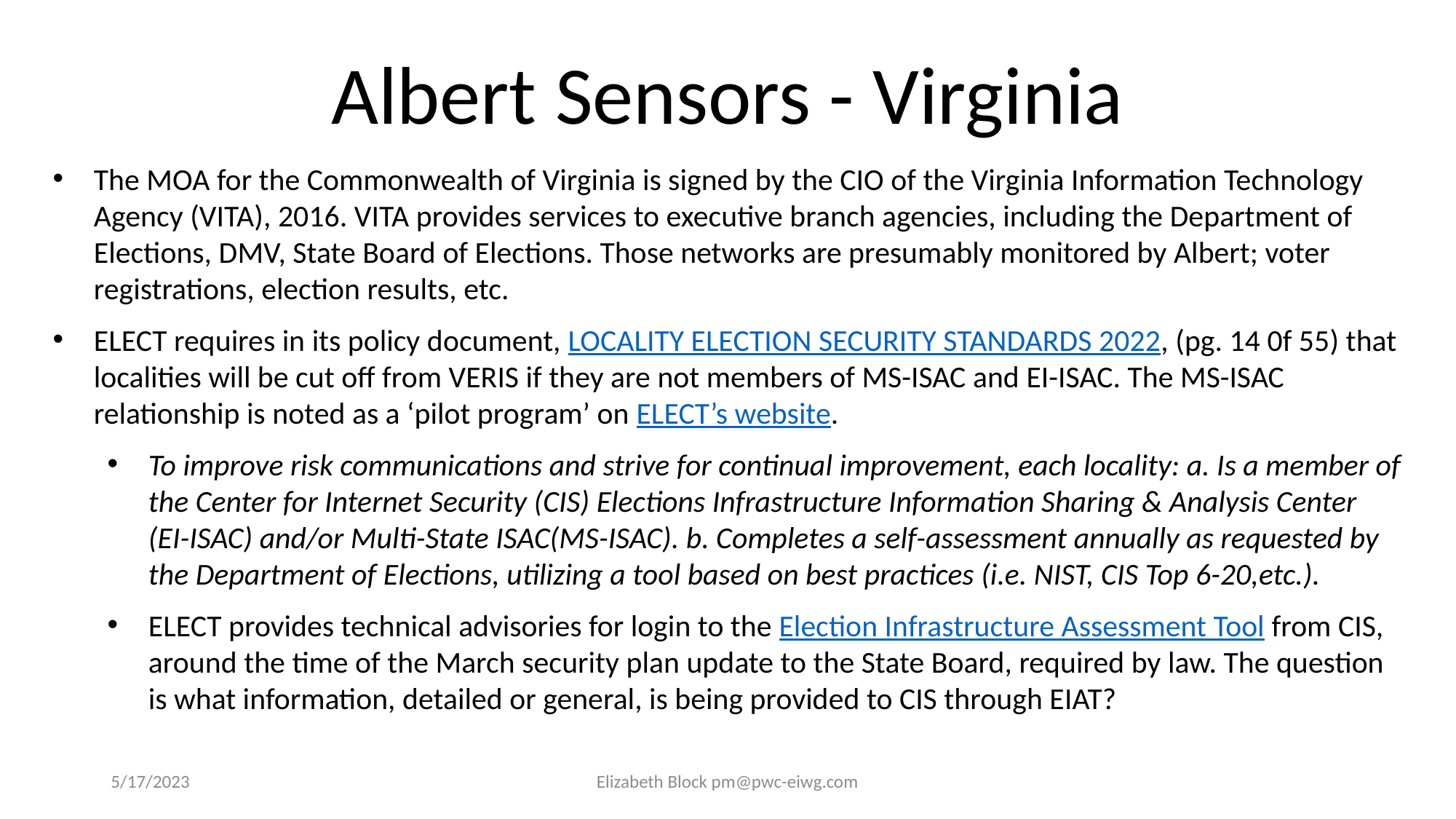

Albert Sensors - Virginia
The MOA for the Commonwealth of Virginia is signed by the CIO of the Virginia Information Technology Agency (VITA), 2016. VITA provides services to executive branch agencies, including the Department of Elections, DMV, State Board of Elections. Those networks are presumably monitored by Albert; voter registrations, election results, etc.
ELECT requires in its policy document, LOCALITY ELECTION SECURITY STANDARDS 2022, (pg. 14 0f 55) that localities will be cut off from VERIS if they are not members of MS-ISAC and EI-ISAC. The MS-ISAC relationship is noted as a ‘pilot program’ on ELECT’s website.
To improve risk communications and strive for continual improvement, each locality: a. Is a member of the Center for Internet Security (CIS) Elections Infrastructure Information Sharing & Analysis Center (EI-ISAC) and/or Multi-State ISAC(MS-ISAC). b. Completes a self-assessment annually as requested by the Department of Elections, utilizing a tool based on best practices (i.e. NIST, CIS Top 6-20,etc.).
ELECT provides technical advisories for login to the Election Infrastructure Assessment Tool from CIS, around the time of the March security plan update to the State Board, required by law. The question is what information, detailed or general, is being provided to CIS through EIAT?

5/17/2023
Elizabeth Block pm@pwc-eiwg.com